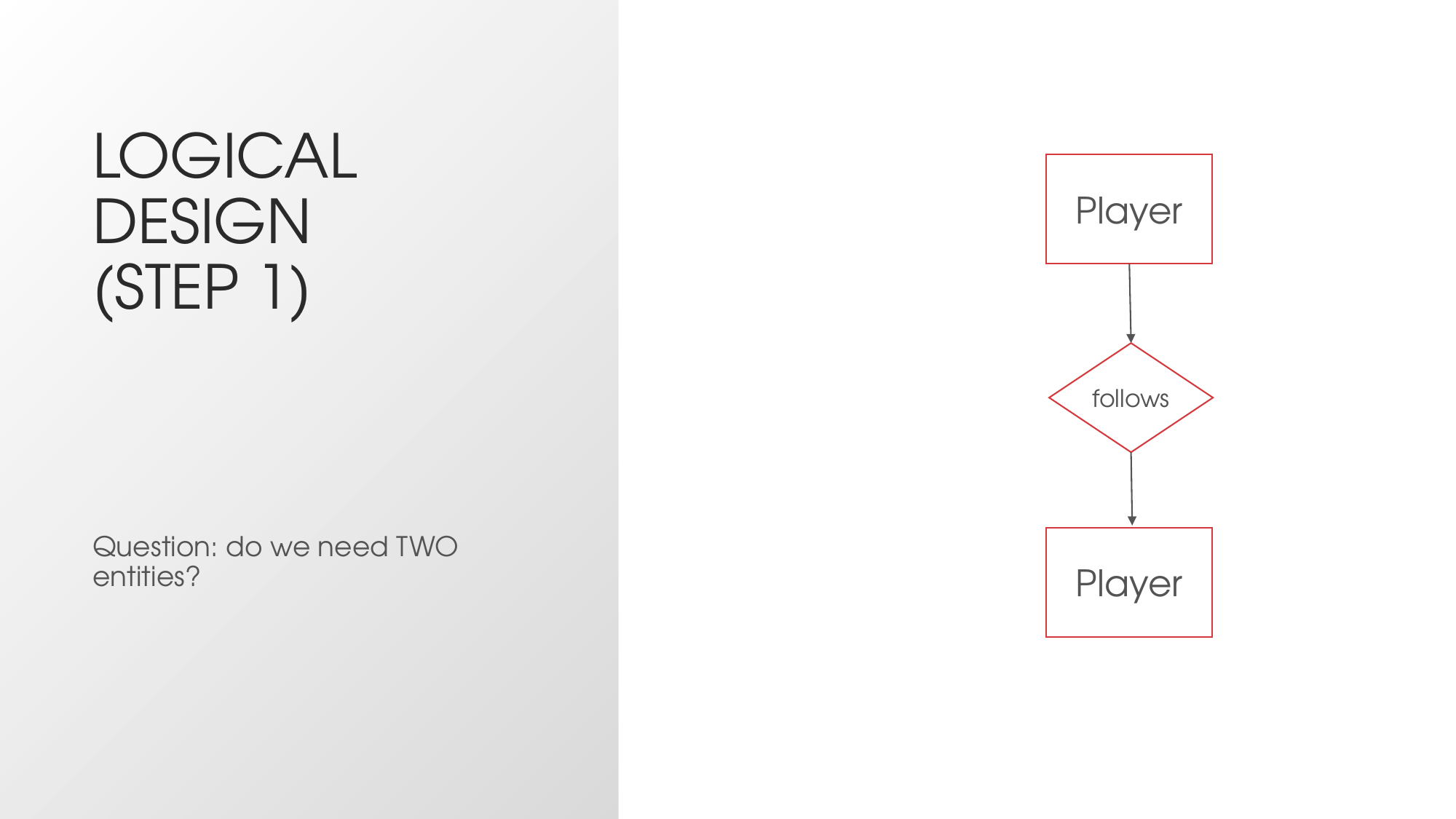

# Logical Design (step 1)
Player
follows
Question: do we need TWO entities?
Player